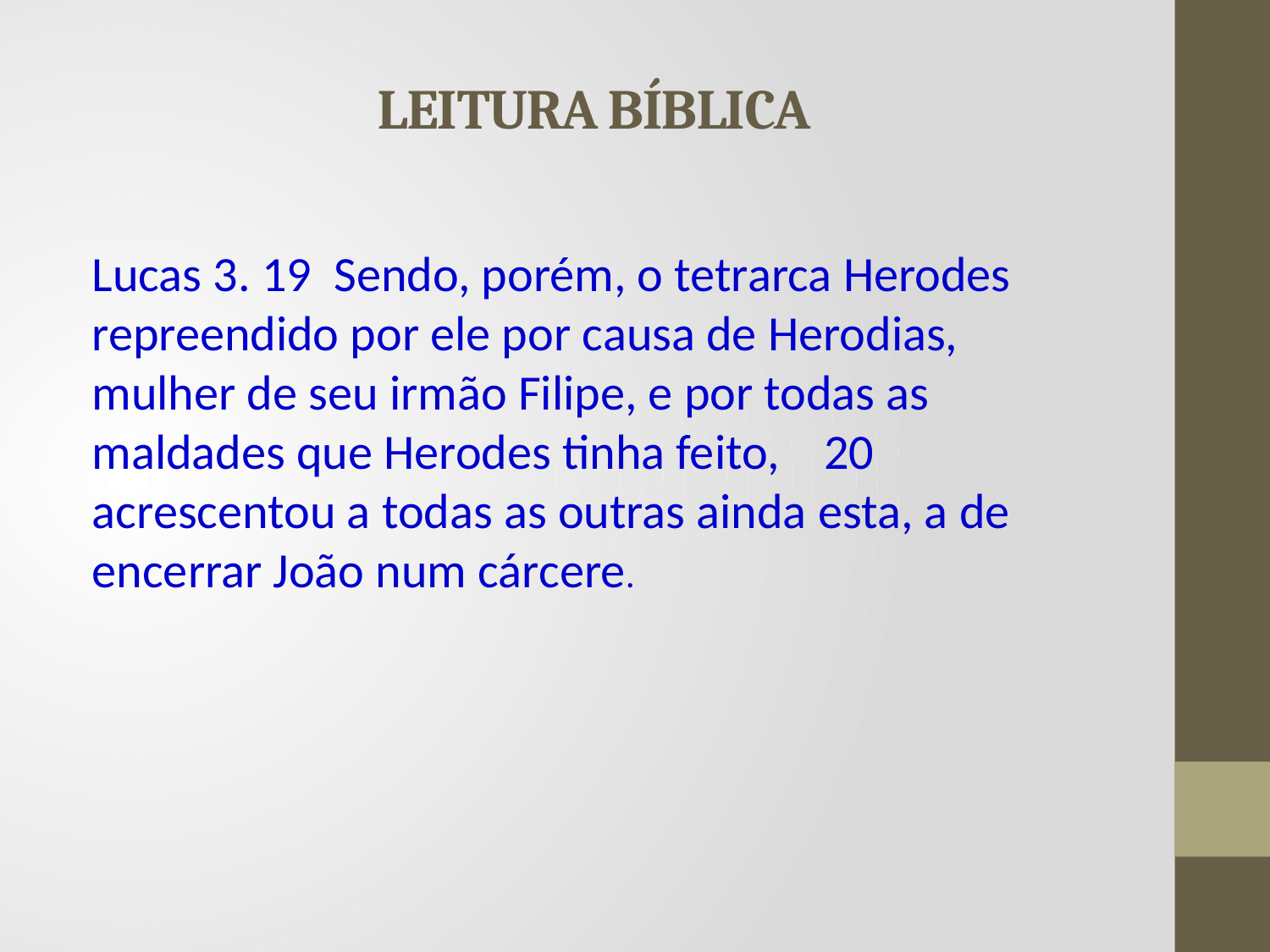

# LEITURA BÍBLICA
Lucas 3. 19  Sendo, porém, o tetrarca Herodes repreendido por ele por causa de Herodias, mulher de seu irmão Filipe, e por todas as maldades que Herodes tinha feito,    20  acrescentou a todas as outras ainda esta, a de encerrar João num cárcere.